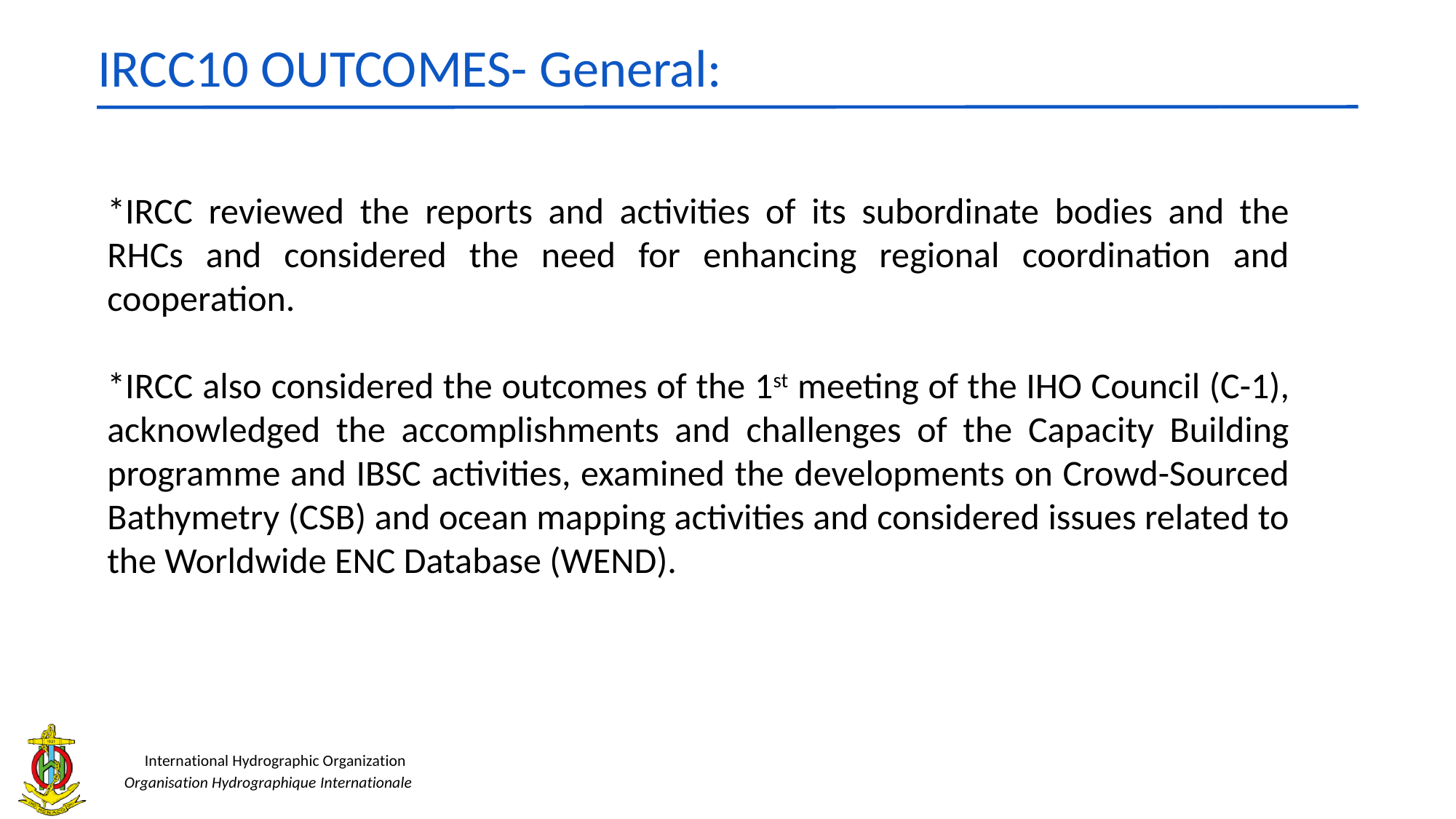

IRCC10 OUTCOMES- General:

*IRCC reviewed the reports and activities of its subordinate bodies and the RHCs and considered the need for enhancing regional coordination and cooperation.

*IRCC also considered the outcomes of the 1st meeting of the IHO Council (C-1), acknowledged the accomplishments and challenges of the Capacity Building programme and IBSC activities, examined the developments on Crowd-Sourced Bathymetry (CSB) and ocean mapping activities and considered issues related to the Worldwide ENC Database (WEND).

International Hydrographic Organization
Organisation Hydrographique Internationale